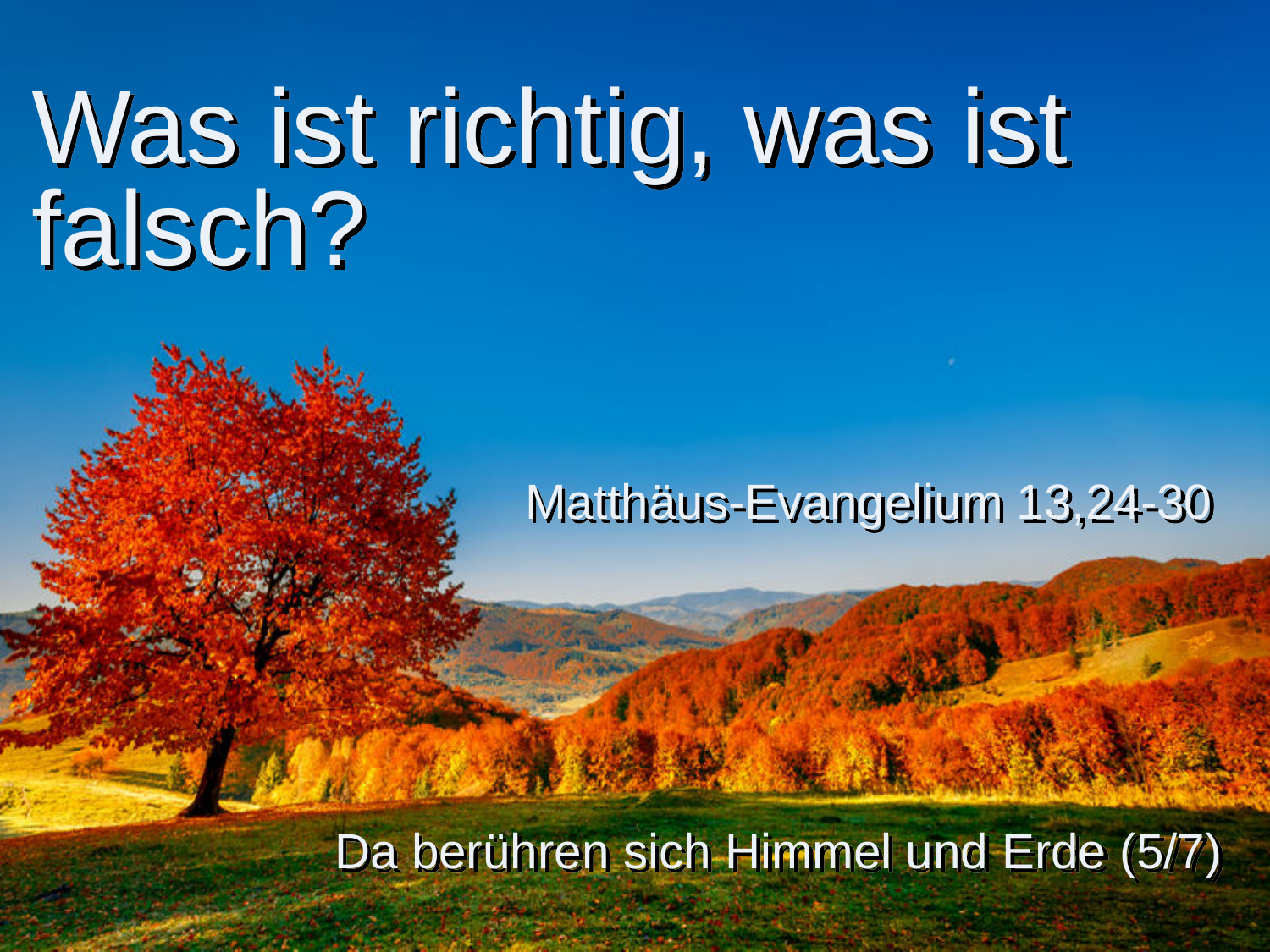

# Was ist richtig, was ist falsch?
Matthäus-Evangelium 13,24-30
Da berühren sich Himmel und Erde (5/7)